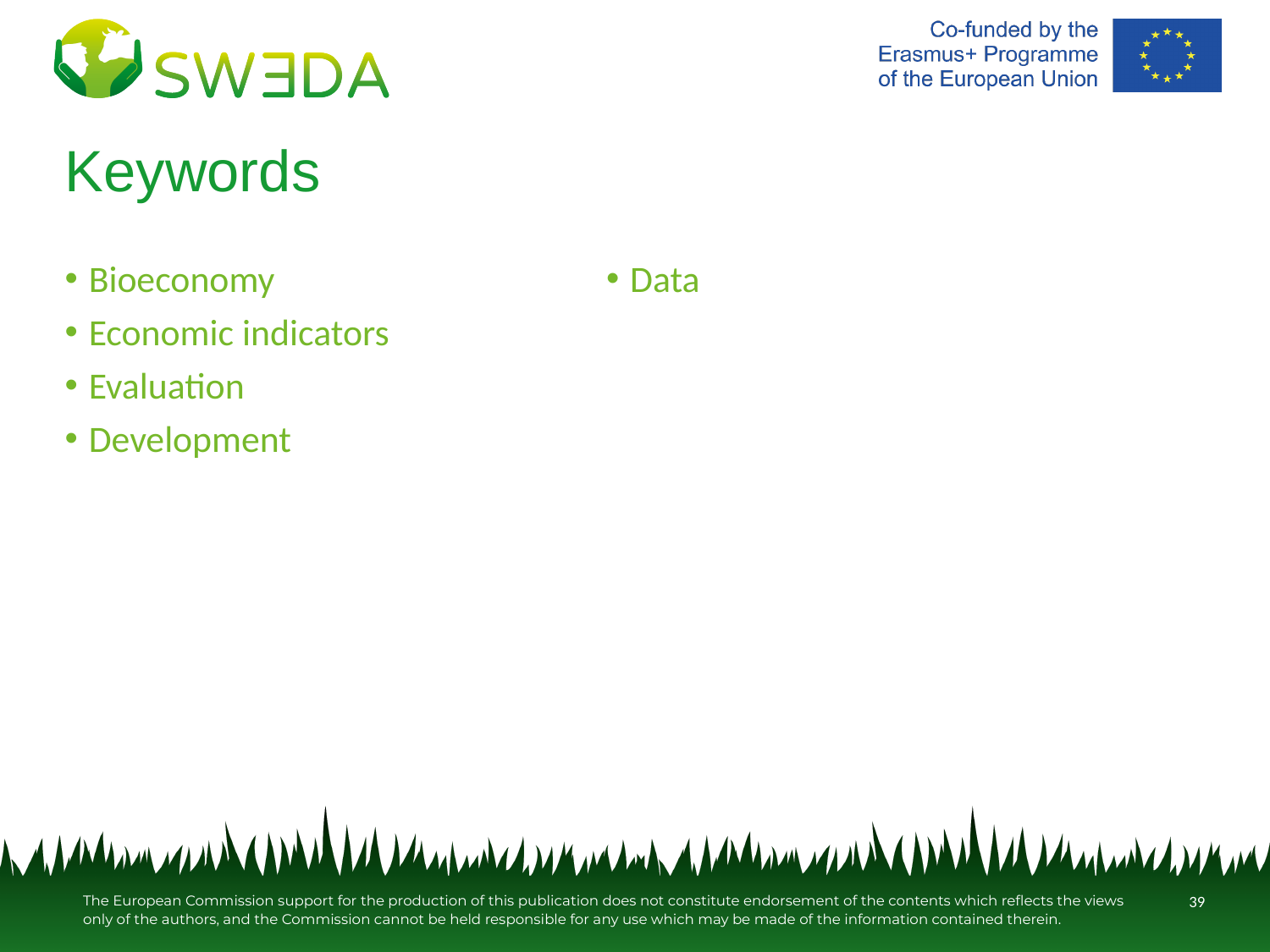

# Keywords
Bioeconomy
Economic indicators
Evaluation
Development
Data

39